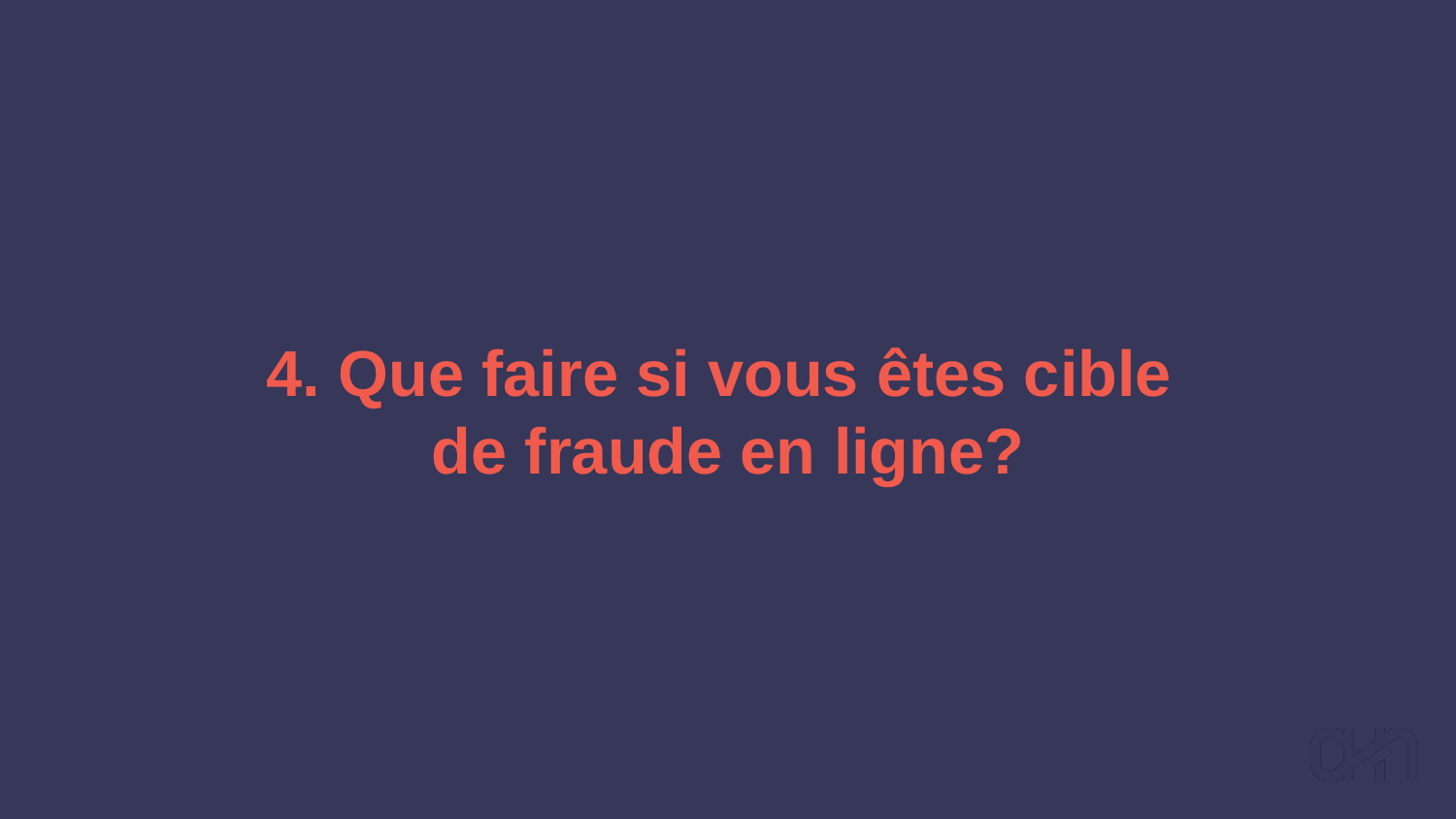

# 4. Que faire si vous êtes cible
de fraude en ligne?